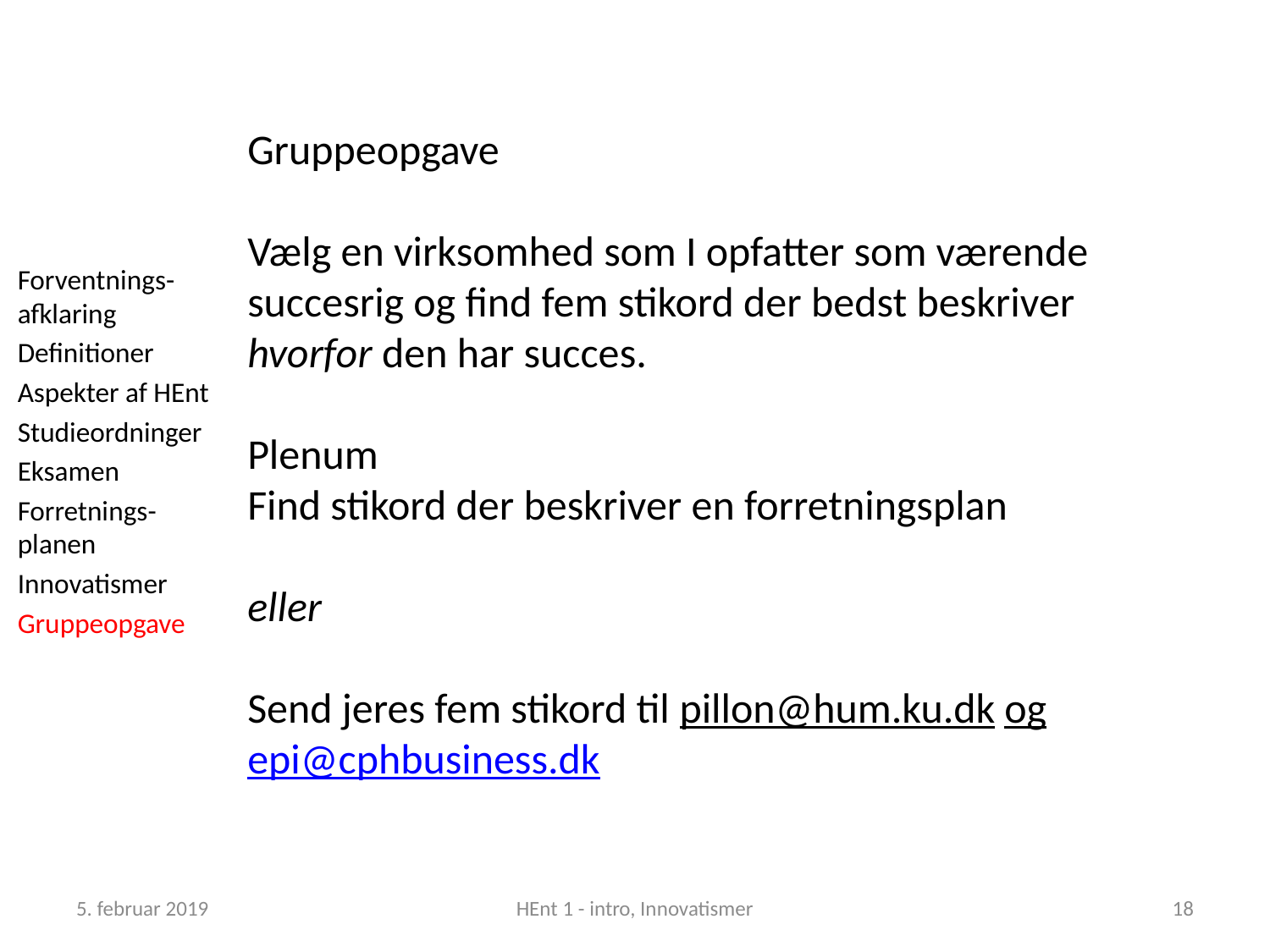

Gruppeopgave

Vælg en virksomhed som I opfatter som værende succesrig og find fem stikord der bedst beskriver hvorfor den har succes.

Plenum
Find stikord der beskriver en forretningsplan

eller

Send jeres fem stikord til pillon@hum.ku.dk og epi@cphbusiness.dk

Forventnings-afklaring
Definitioner
Aspekter af HEnt
Studieordninger
Eksamen
Forretnings-planen
Innovatismer
Gruppeopgave

5. februar 2019
HEnt 1 - intro, Innovatismer
18